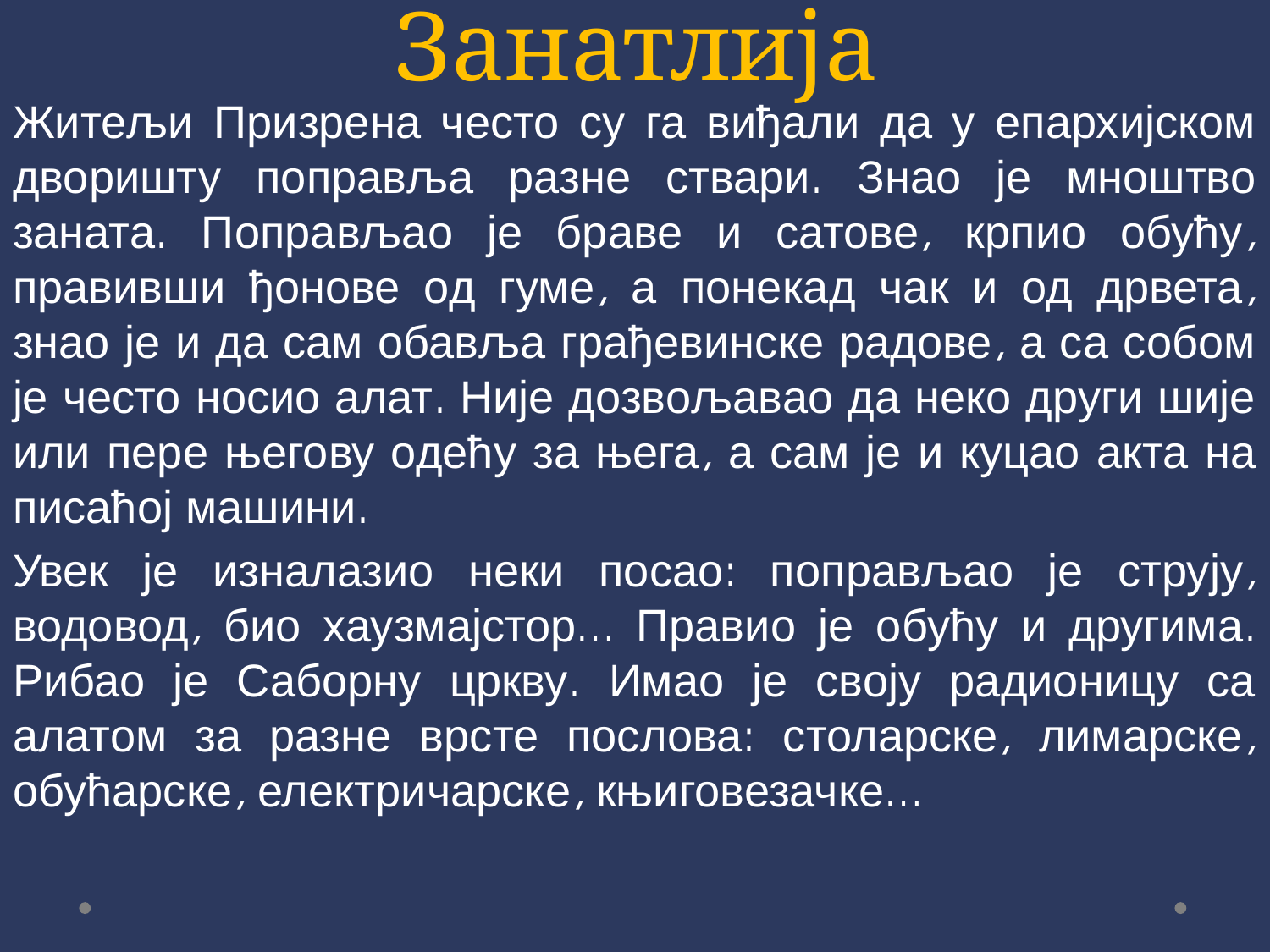

# Занатлија
Житељи Призрена често су га виђали да у епархијском дворишту поправља разне ствари. Знао је мноштво заната. Поправљао је браве и сатове, крпио обућу, правивши ђонове од гуме, а понекад чак и од дрвета, знао је и да сам обавља грађевинске радове, а са собом је често носио алат. Није дозвољавао да неко други шије или пере његову одећу за њега, а сам је и куцао акта на писаћој машини.
Увек је изналазио неки посао: поправљао је струју, водовод, био хаузмајстор… Правио је обућу и другима. Рибао је Саборну цркву. Имао је своју радионицу са алатом за разне врсте послова: столарске, лимарске, обућарске, електричарске, књиговезачке…